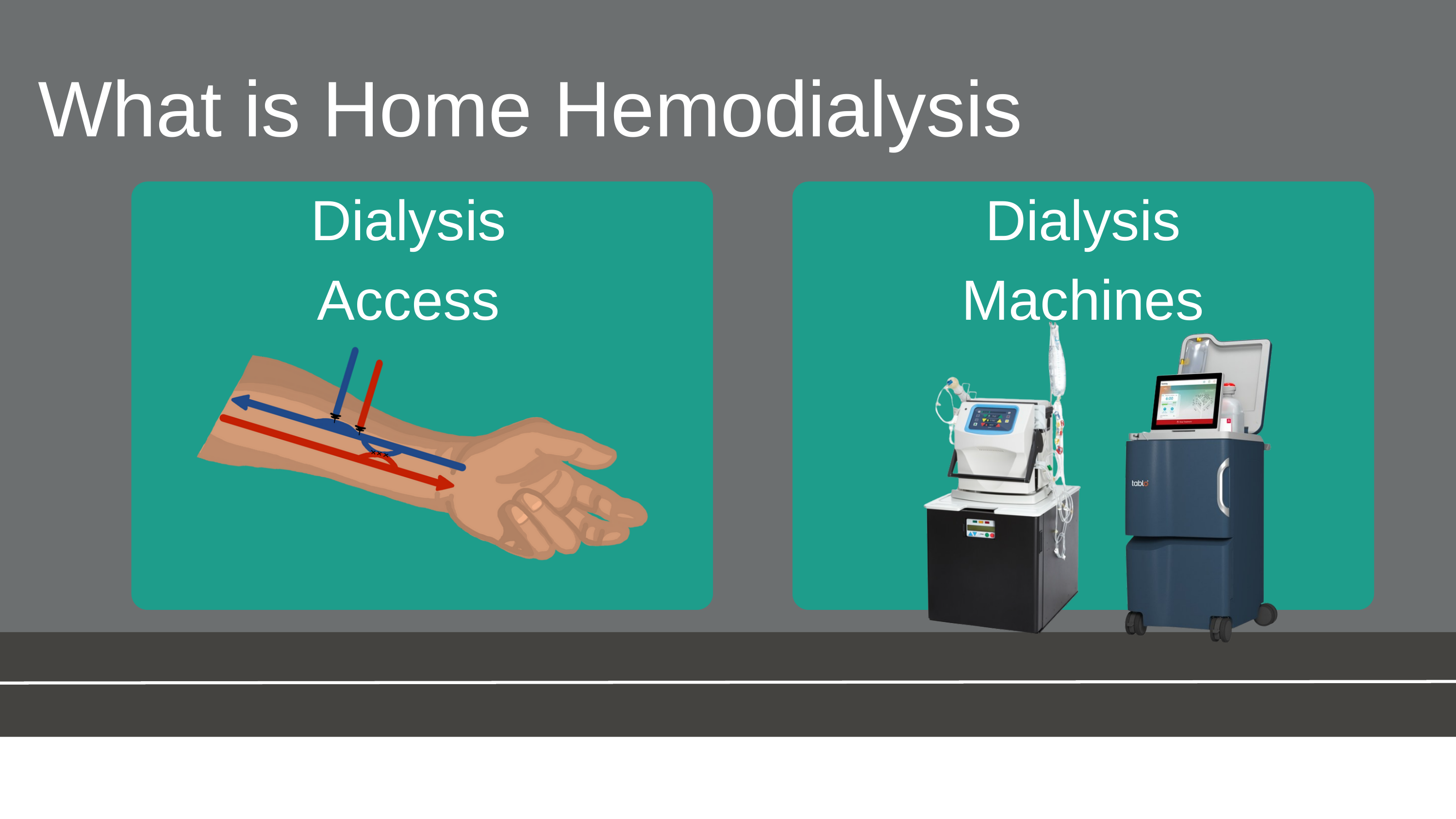

What is Home Hemodialysis
Dialysis Access
Dialysis Machines